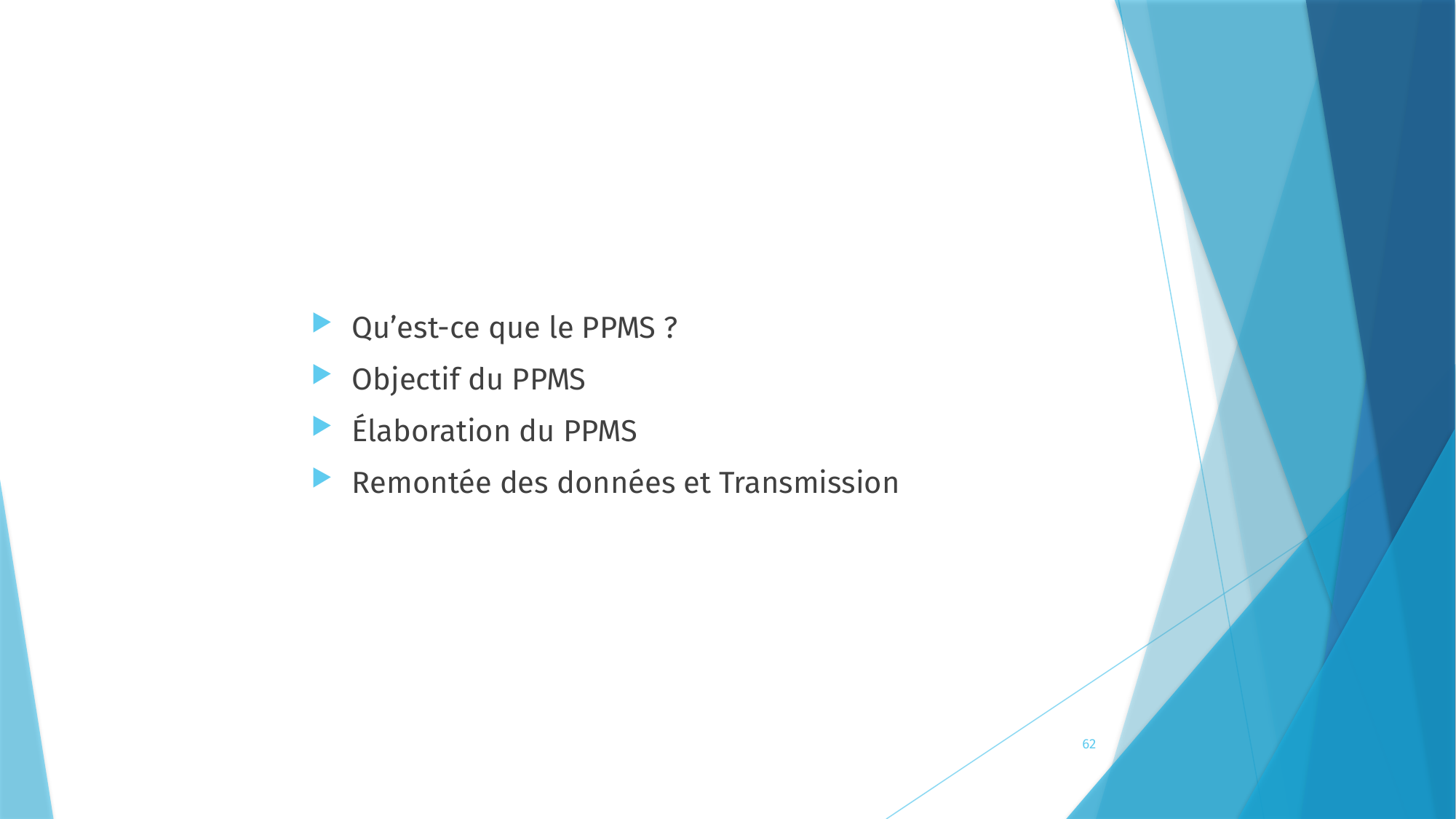

#
Qu’est-ce que le PPMS ?
Objectif du PPMS
Élaboration du PPMS
Remontée des données et Transmission
62